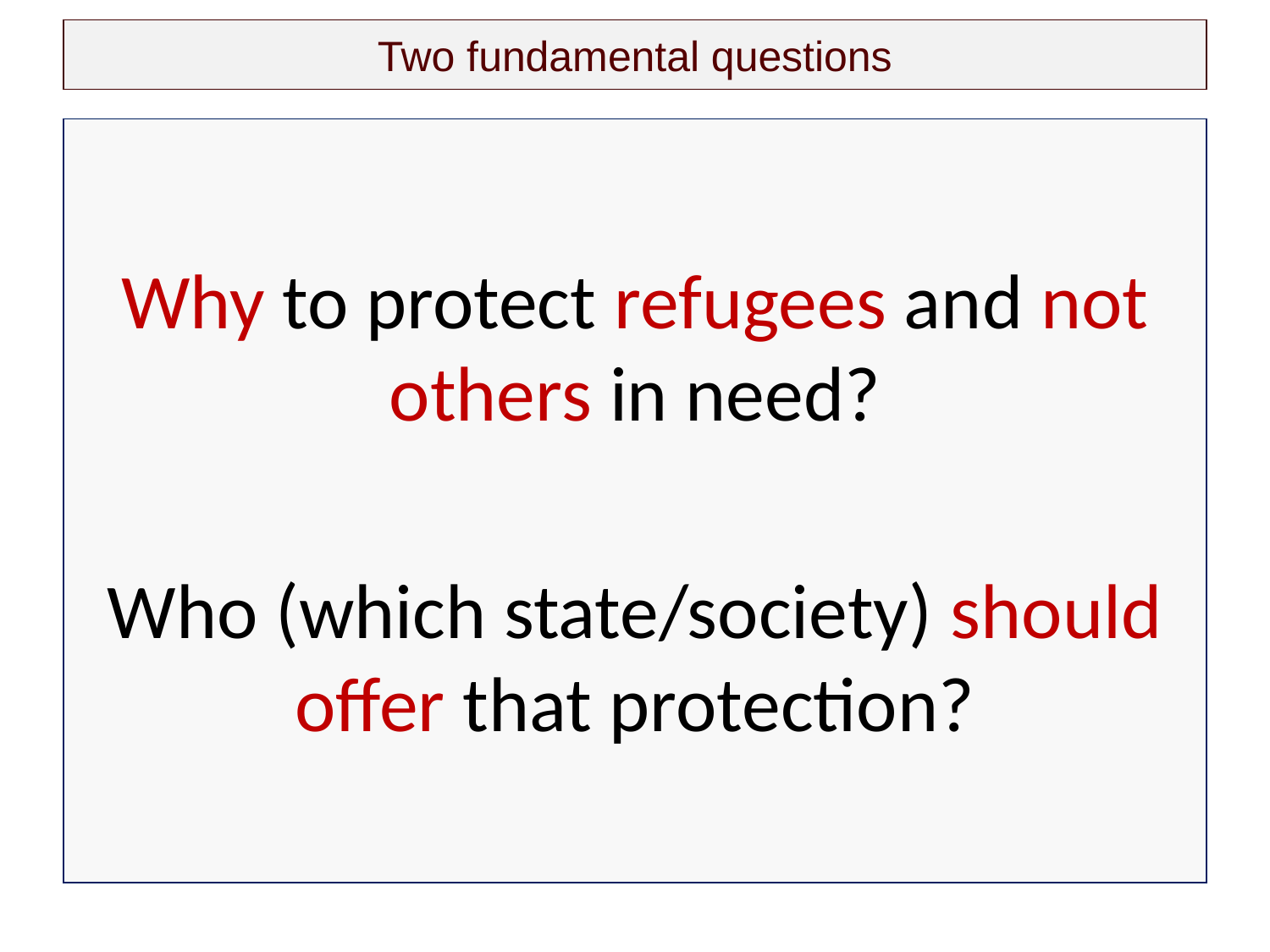

# Two fundamental questions

Why to protect refugees and not others in need?

Who (which state/society) should offer that protection?